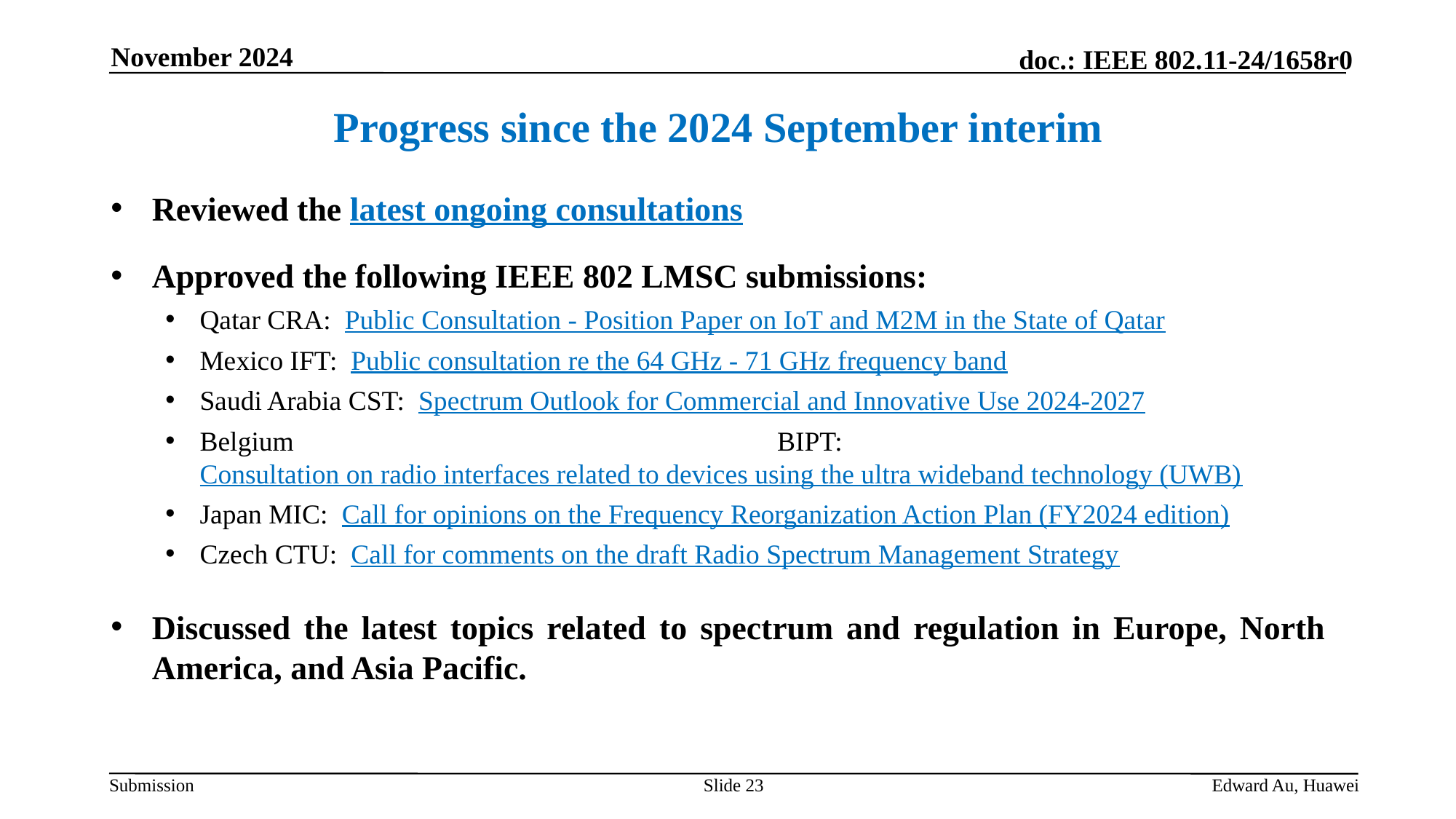

November 2024
Progress since the 2024 September interim
Reviewed the latest ongoing consultations
Approved the following IEEE 802 LMSC submissions:
Qatar CRA:  Public Consultation - Position Paper on IoT and M2M in the State of Qatar
Mexico IFT:  Public consultation re the 64 GHz - 71 GHz frequency band
Saudi Arabia CST:  Spectrum Outlook for Commercial and Innovative Use 2024-2027
Belgium BIPT:  Consultation on radio interfaces related to devices using the ultra wideband technology (UWB)
Japan MIC:  Call for opinions on the Frequency Reorganization Action Plan (FY2024 edition)
Czech CTU:  Call for comments on the draft Radio Spectrum Management Strategy
Discussed the latest topics related to spectrum and regulation in Europe, North America, and Asia Pacific.

Slide 23
Edward Au, Huawei